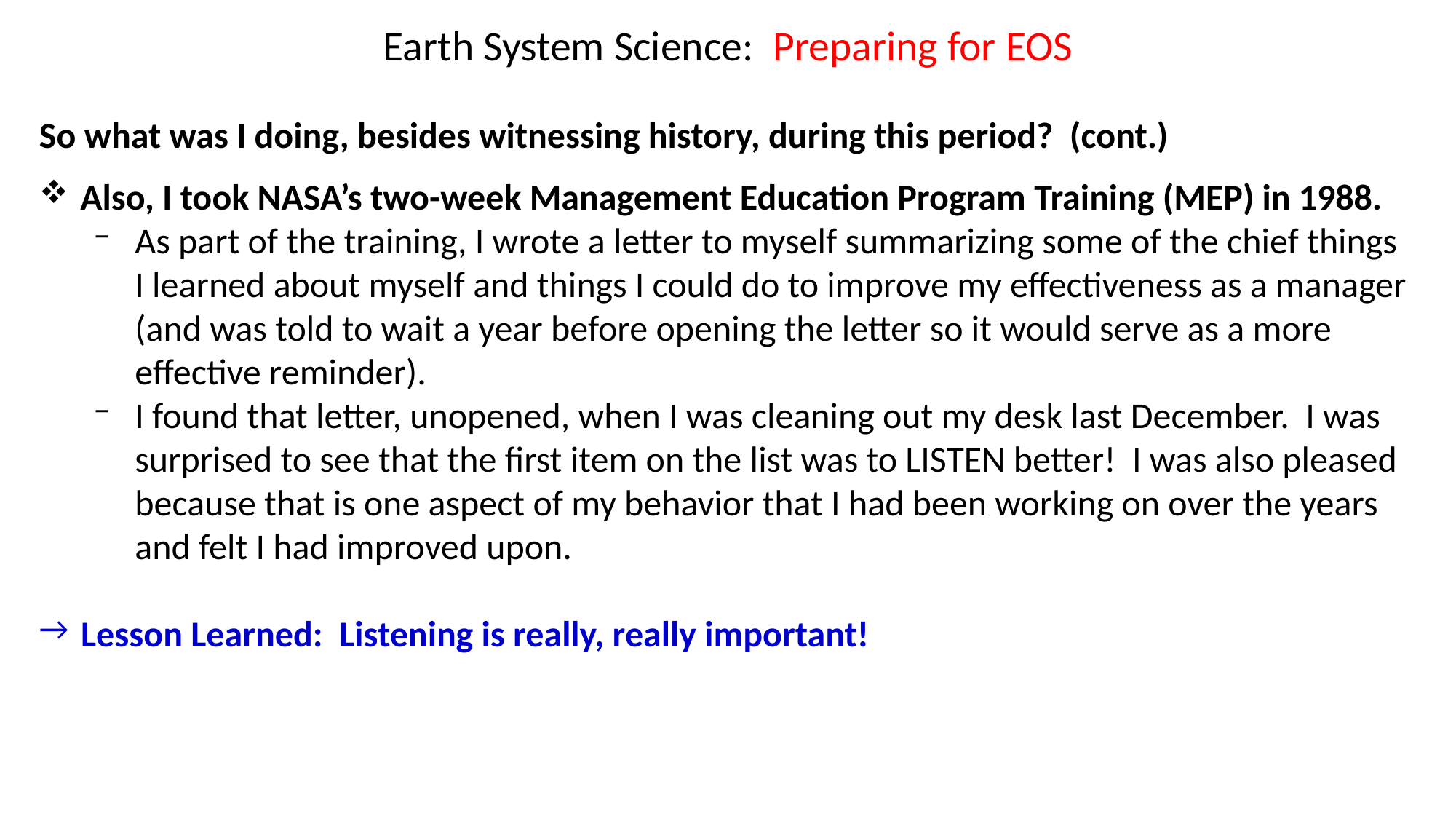

# Earth System Science:  Preparing for EOS
So what was I doing, besides witnessing history, during this period?  (cont.)

Also, I took NASA’s two-week Management Education Program Training (MEP) in 1988.
As part of the training, I wrote a letter to myself summarizing some of the chief things I learned about myself and things I could do to improve my effectiveness as a manager (and was told to wait a year before opening the letter so it would serve as a more effective reminder).
I found that letter, unopened, when I was cleaning out my desk last December.  I was surprised to see that the first item on the list was to LISTEN better!  I was also pleased because that is one aspect of my behavior that I had been working on over the years and felt I had improved upon.

Lesson Learned:  Listening is really, really important!